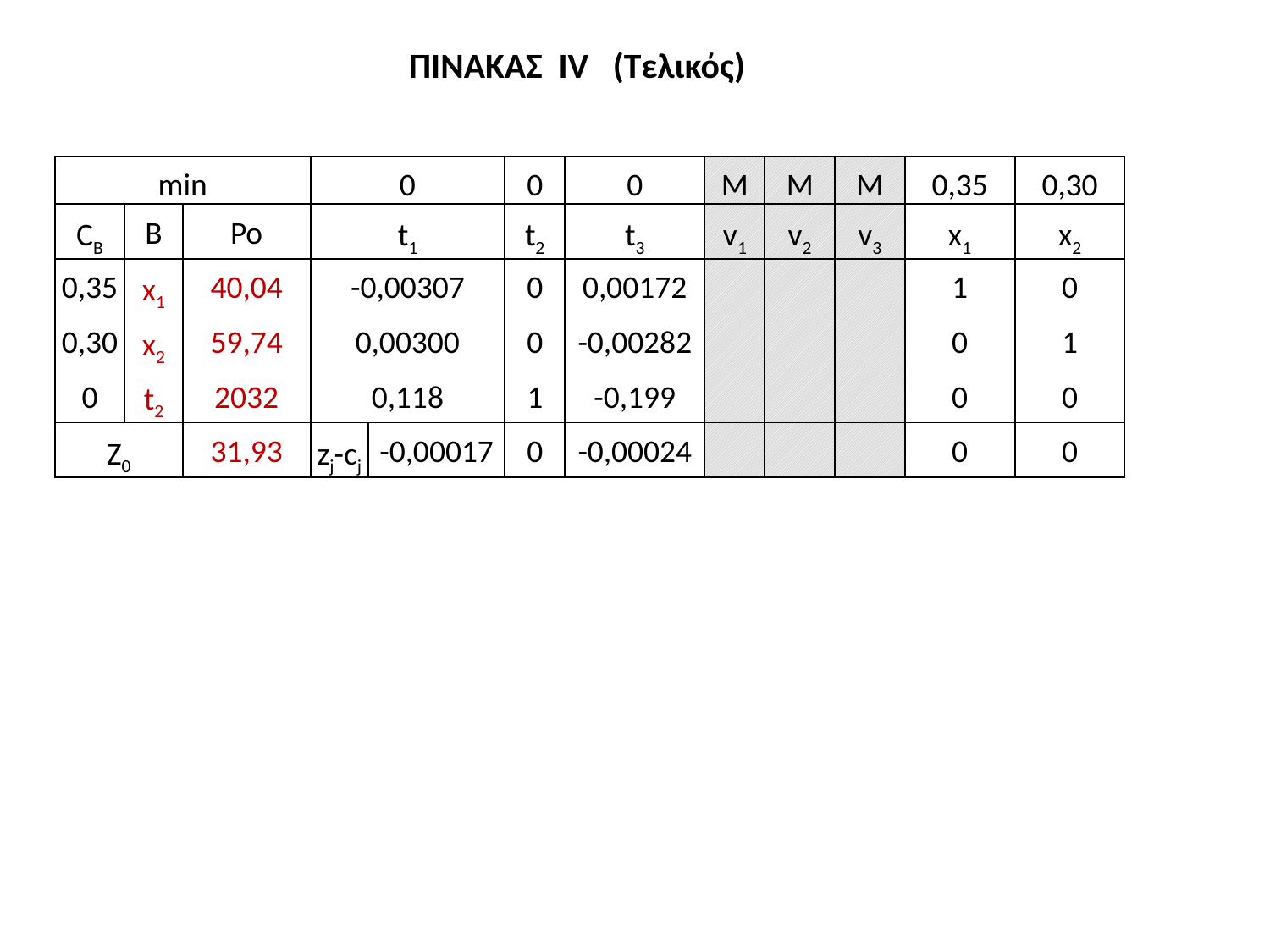

ΠΙΝΑΚΑΣ  IV   (Τελικός)

| min |  |  | 0 |  | 0 | 0 | M | M | M | 0,35 | 0,30 |  |  |  |  |  |  |
| --- | --- | --- | --- | --- | --- | --- | --- | --- | --- | --- | --- | --- | --- | --- | --- | --- | --- |
| CB | B | Po | t1 |  | t2 | t3 | v1 | v2 | v3 | x1 | x2 |  |  |  |  |  |  |
| 0,35 | x1 | 40,04 | -0,00307 |  | 0 | 0,00172 |  |  |  | 1 | 0 |  |  |  |  |  |  |
| 0,30 | x2 | 59,74 | 0,00300 |  | 0 | -0,00282 |  |  |  | 0 | 1 |  |  |  |  |  |  |
| 0 | t2 | 2032 | 0,118 |  | 1 | -0,199 |  |  |  | 0 | 0 |  |  |  |  |  |  |
| Z0 |  | 31,93 | zj-cj | -0,00017 | 0 | -0,00024 |  |  |  | 0 | 0 |  |  |  |  |  |  |